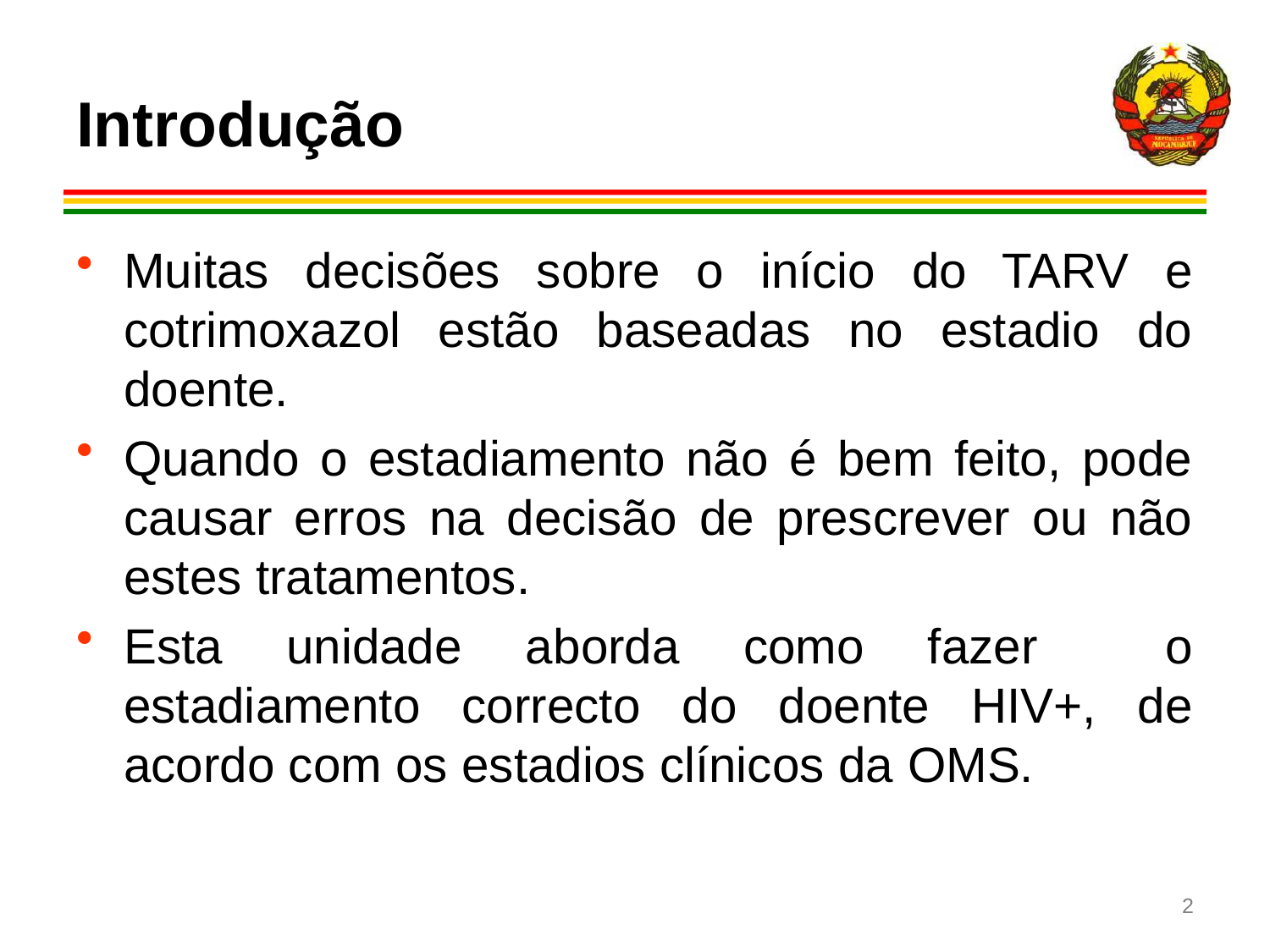

# Introdução
Muitas decisões sobre o início do TARV e cotrimoxazol estão baseadas no estadio do doente.
Quando o estadiamento não é bem feito, pode causar erros na decisão de prescrever ou não estes tratamentos.
Esta unidade aborda como fazer  o estadiamento correcto do doente HIV+, de acordo com os estadios clínicos da OMS.